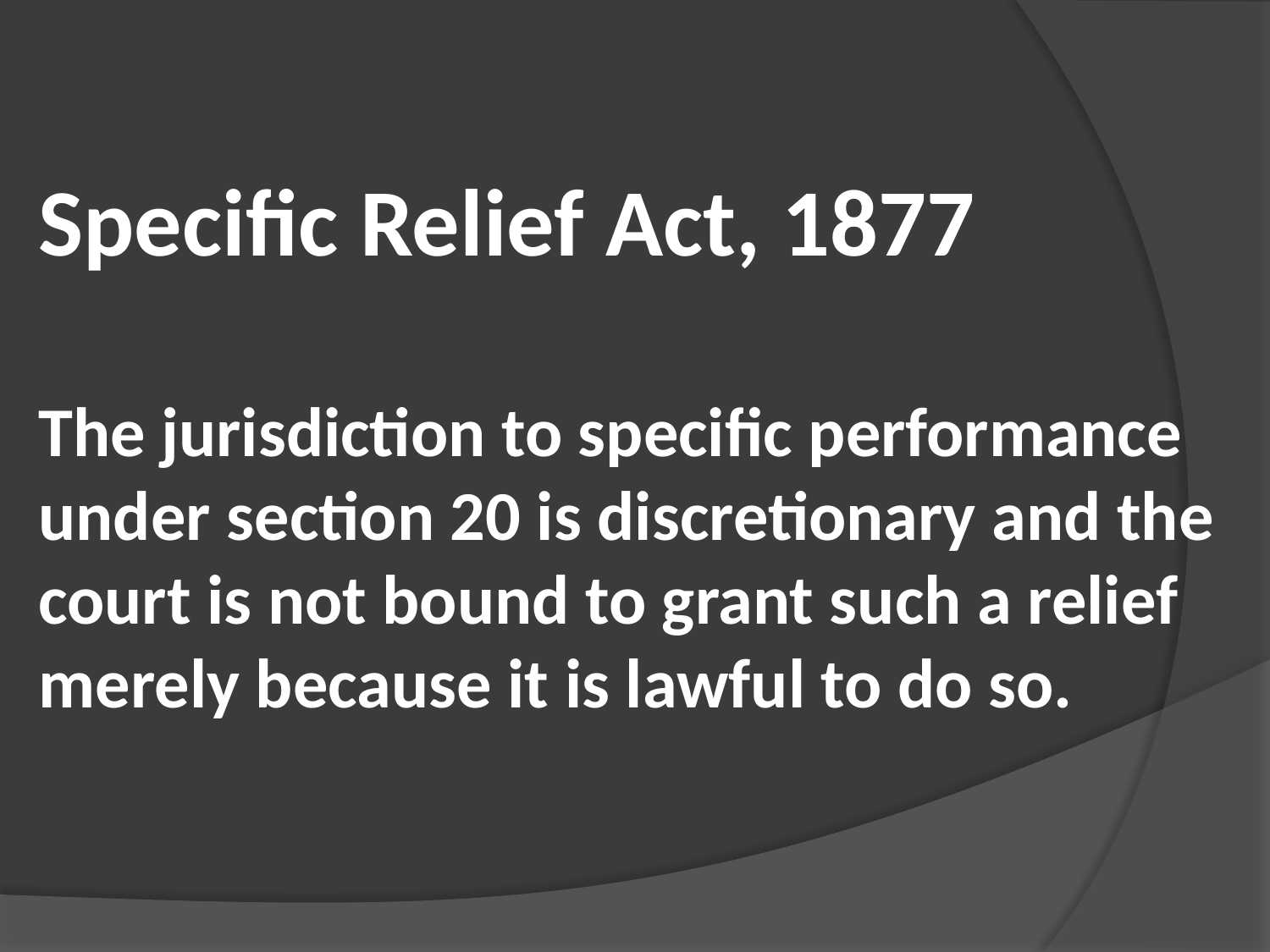

Specific Relief Act, 1877

The jurisdiction to specific performance under section 20 is discretionary and the court is not bound to grant such a relief merely because it is lawful to do so.